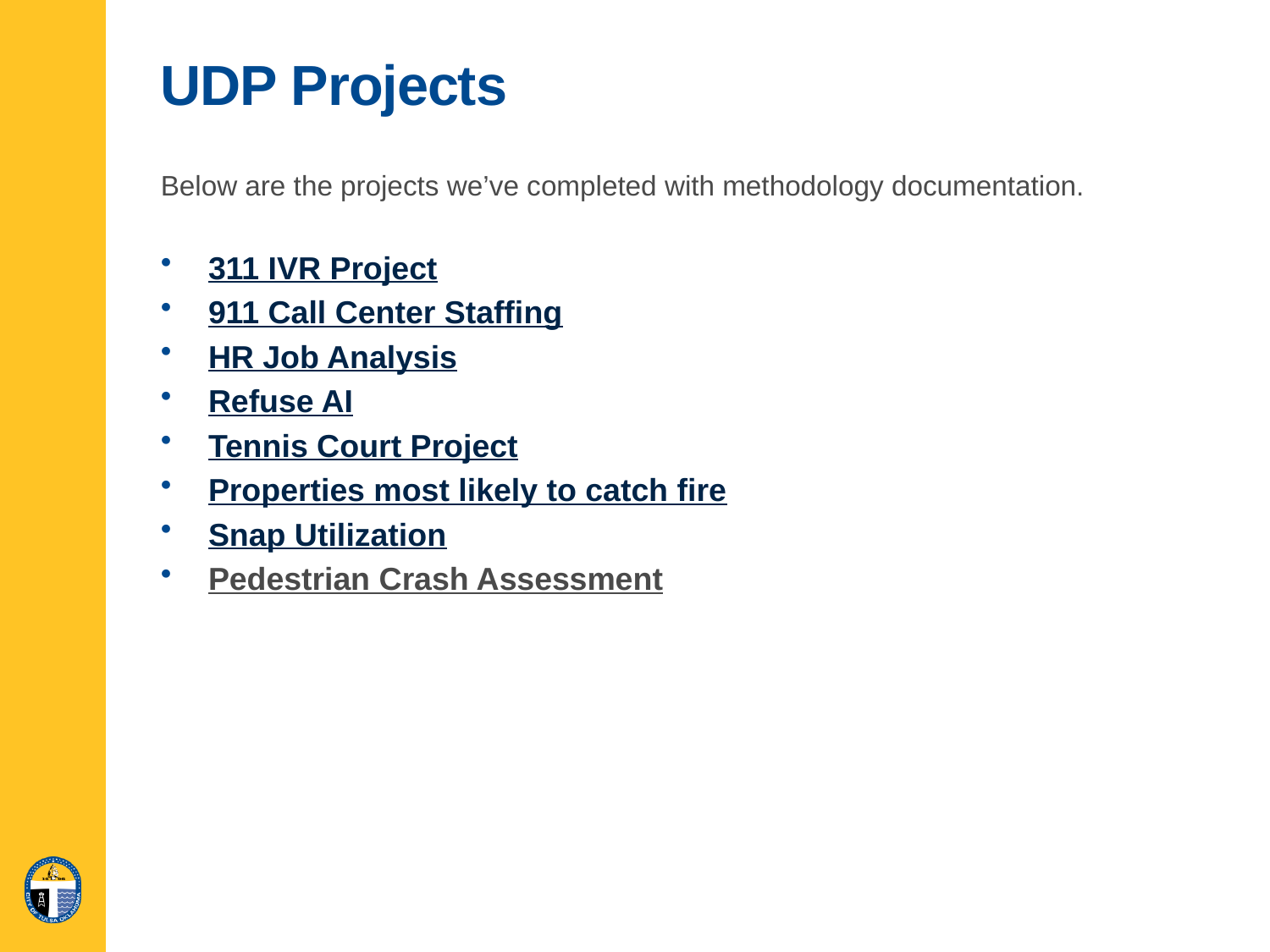

# UDP Projects
Below are the projects we’ve completed with methodology documentation.

311 IVR Project
911 Call Center Staffing
HR Job Analysis
Refuse AI
Tennis Court Project
Properties most likely to catch fire
Snap Utilization
Pedestrian Crash Assessment